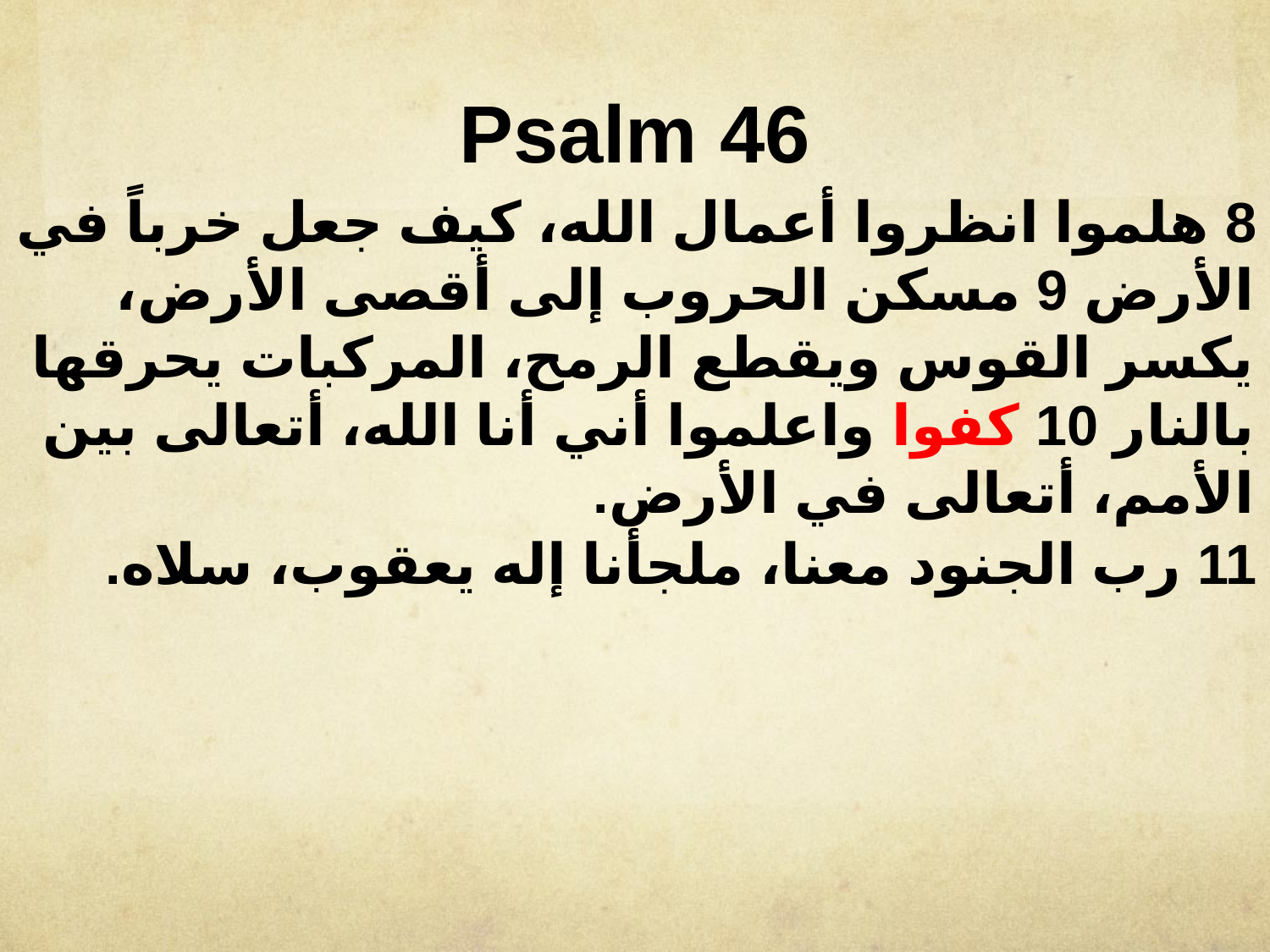

# Psalm 46
8 هلموا انظروا أعمال الله، كيف جعل خرباً في الأرض 9 مسكن الحروب إلى أقصى الأرض، يكسر القوس ويقطع الرمح، المركبات يحرقها بالنار 10 كفوا واعلموا أني أنا الله، أتعالى بين الأمم، أتعالى في الأرض.
11 رب الجنود معنا، ملجأنا إله يعقوب، سلاه.